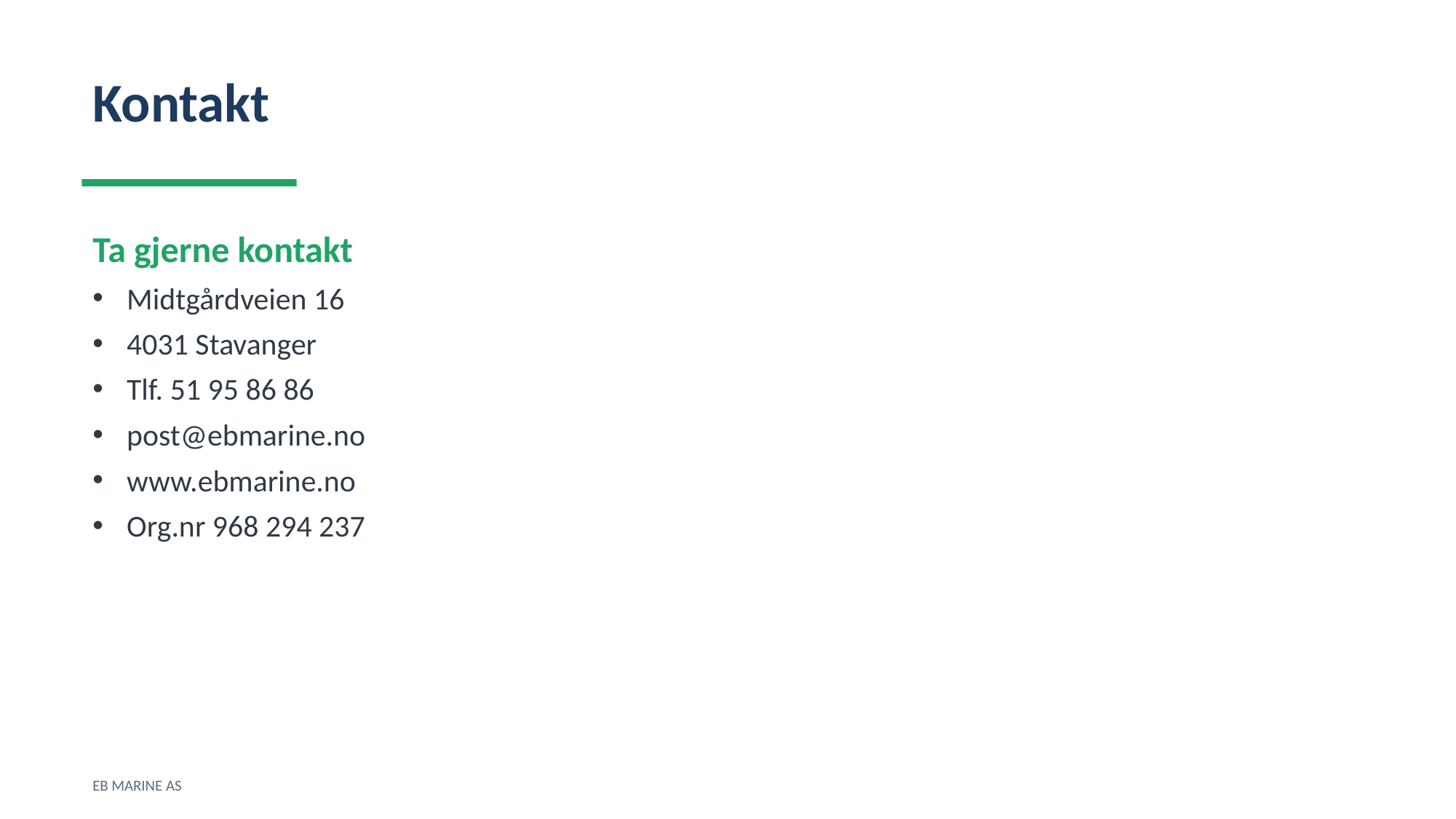

Kontakt

Ta gjerne kontakt
Midtgårdveien 16
4031 Stavanger
Tlf. 51 95 86 86
post@ebmarine.no
www.ebmarine.no
Org.nr 968 294 237
EB MARINE AS